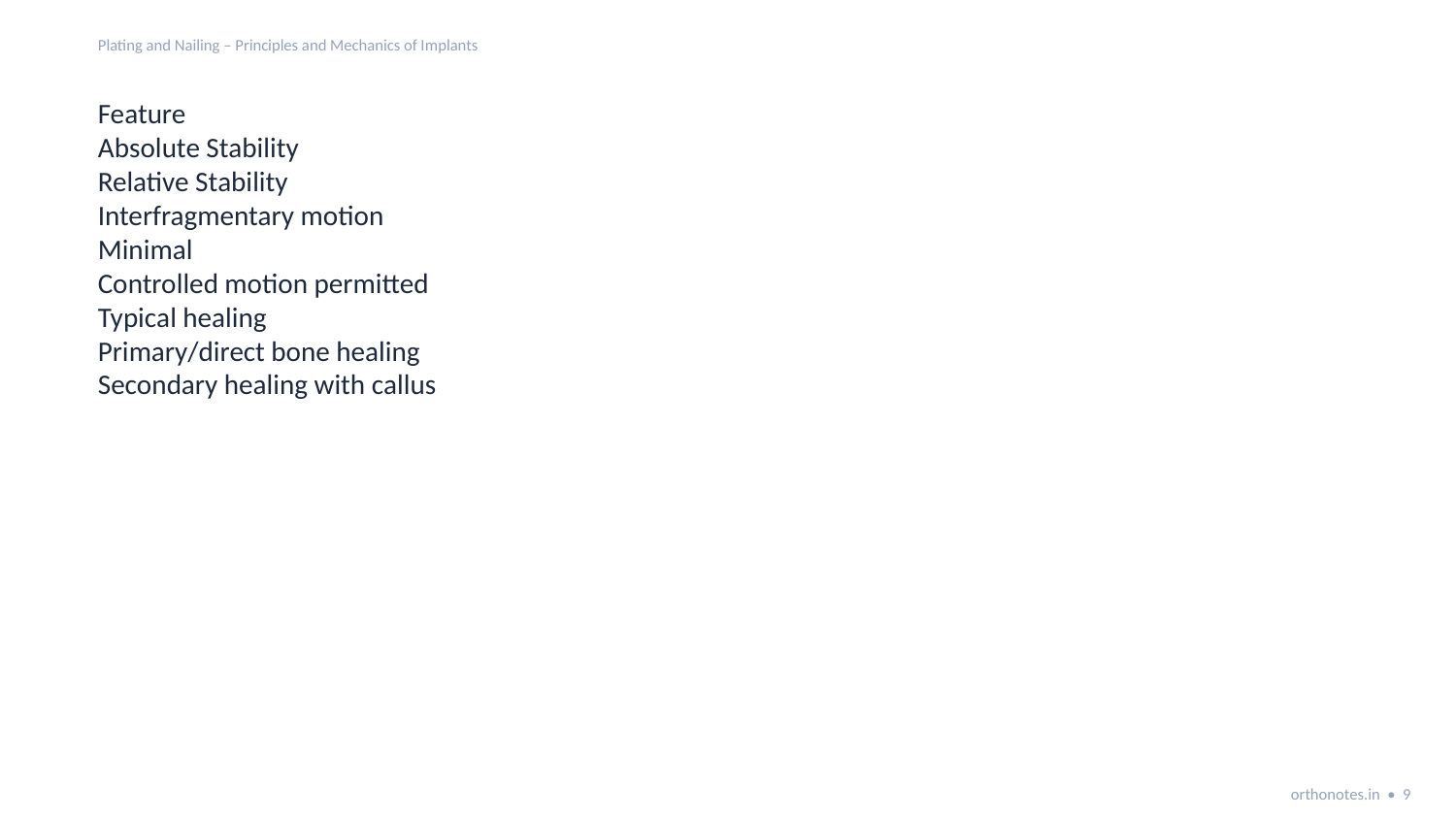

Plating and Nailing – Principles and Mechanics of Implants
Feature
Absolute Stability
Relative Stability
Interfragmentary motion
Minimal
Controlled motion permitted
Typical healing
Primary/direct bone healing
Secondary healing with callus
orthonotes.in  •  9